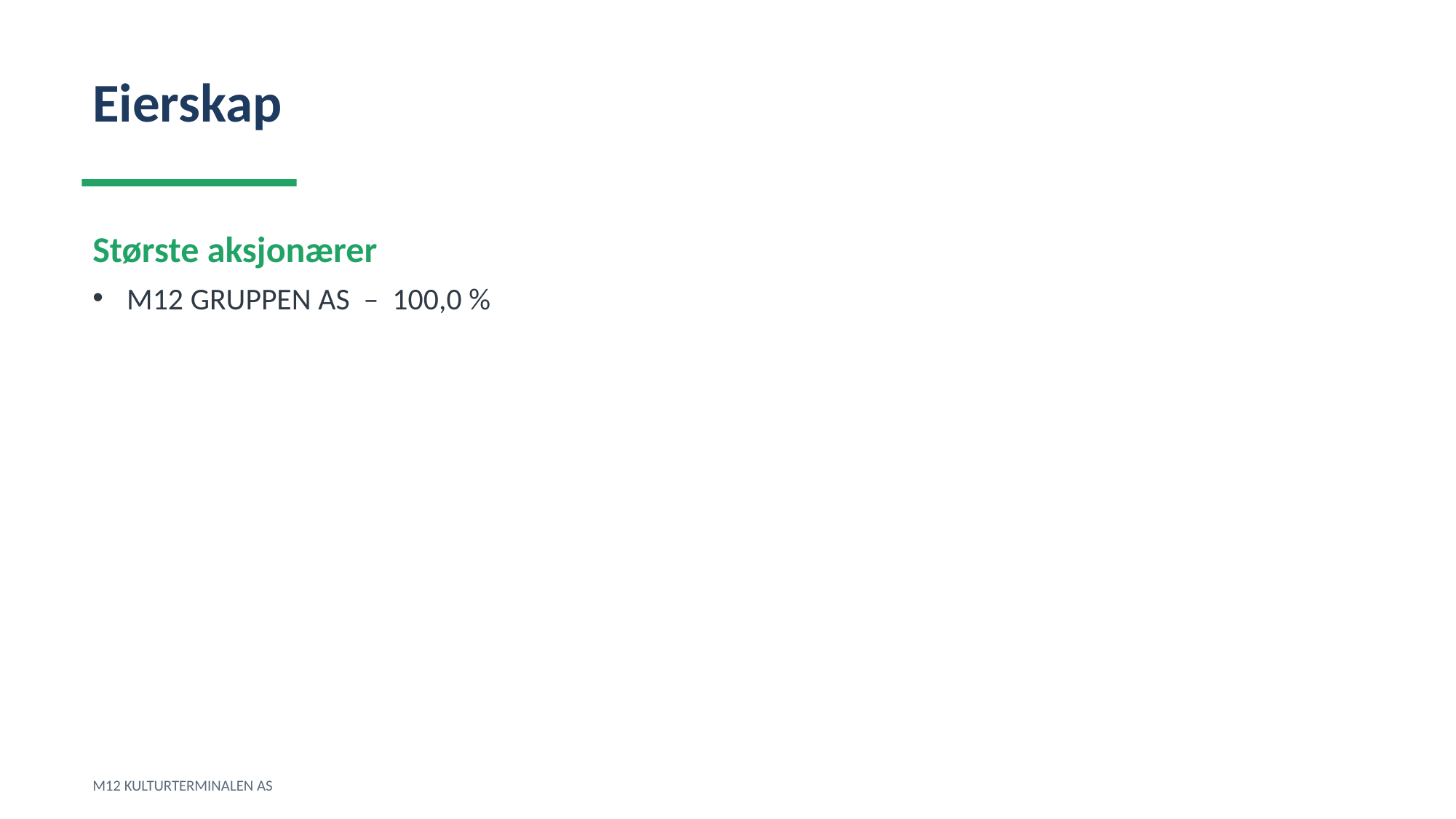

Eierskap

Største aksjonærer
M12 GRUPPEN AS  –  100,0 %
M12 KULTURTERMINALEN AS